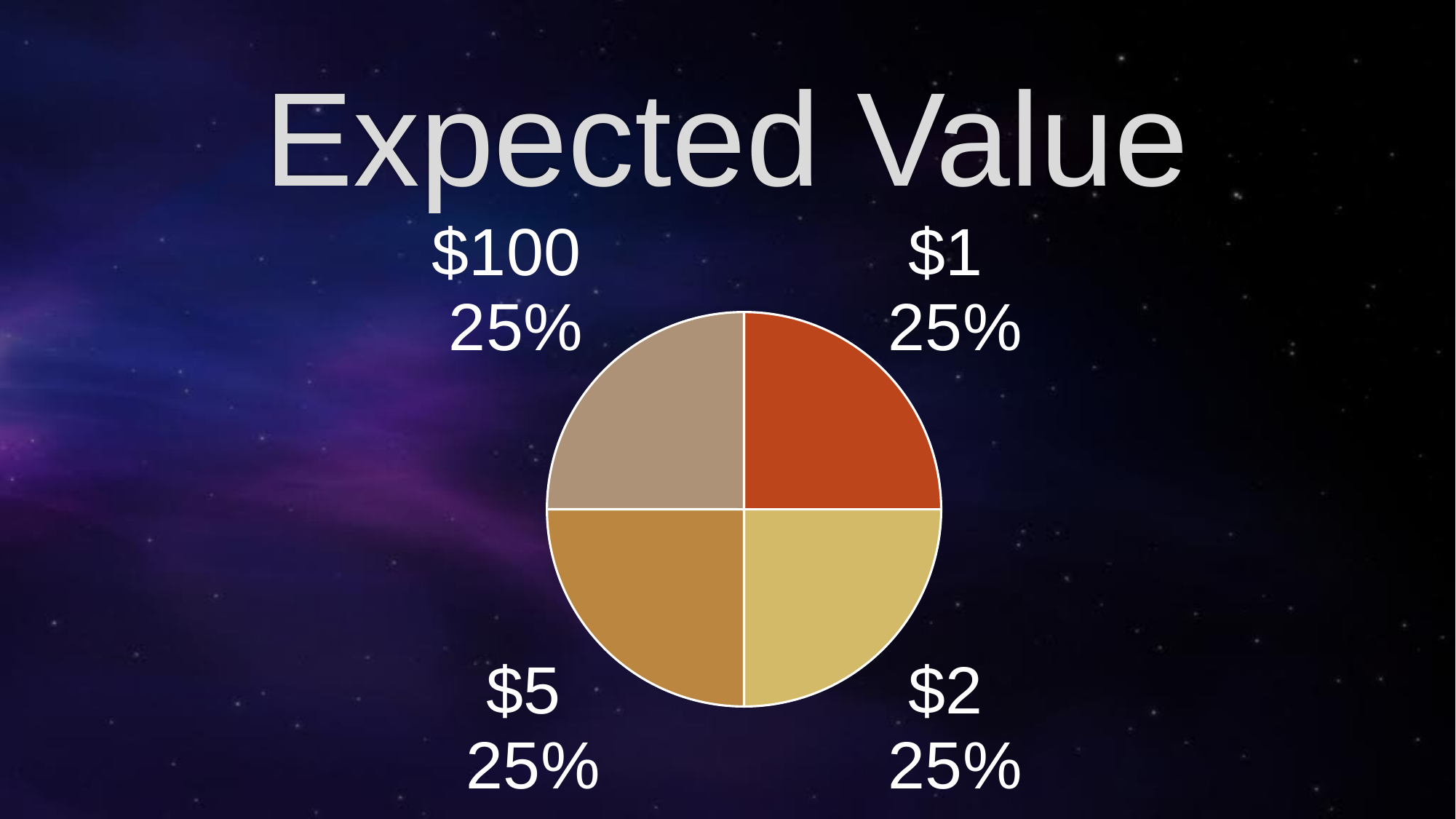

# Expected Value

### Chart

| Category | Sales |
|---|---|
| 1 | 25.0 |
| 2 | 25.0 |
| 5 | 25.0 |
| 100 | 25.0 |